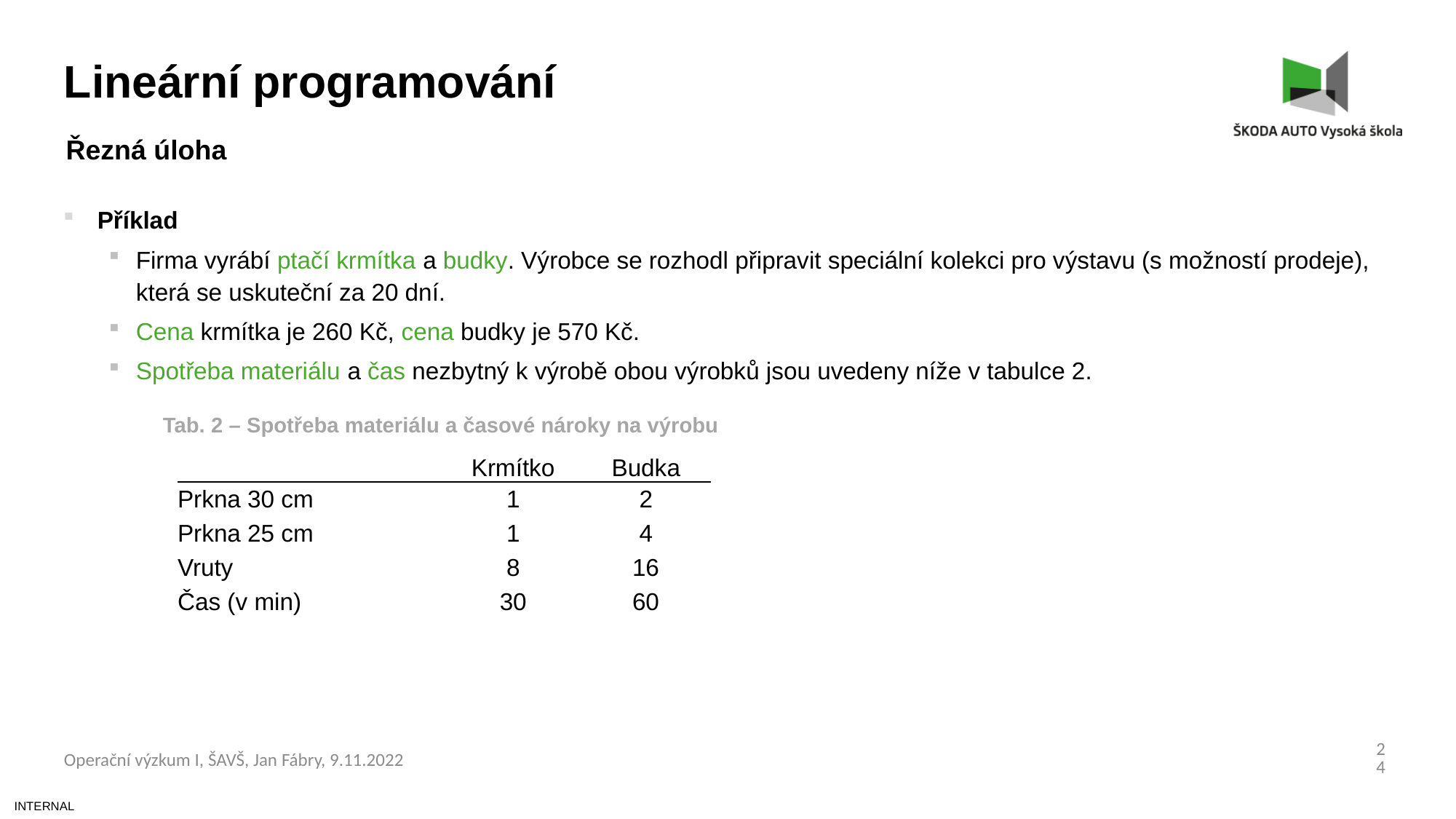

Lineární programování
Řezná úloha
Příklad
Firma vyrábí ptačí krmítka a budky. Výrobce se rozhodl připravit speciální kolekci pro výstavu (s možností prodeje), která se uskuteční za 20 dní.
Cena krmítka je 260 Kč, cena budky je 570 Kč.
Spotřeba materiálu a čas nezbytný k výrobě obou výrobků jsou uvedeny níže v tabulce 2.
Tab. 2 – Spotřeba materiálu a časové nároky na výrobu
|  | Krmítko | Budka |
| --- | --- | --- |
| Prkna 30 cm | 1 | 2 |
| Prkna 25 cm | 1 | 4 |
| Vruty | 8 | 16 |
| Čas (v min) | 30 | 60 |
24
Operační výzkum I, ŠAVŠ, Jan Fábry, 9.11.2022